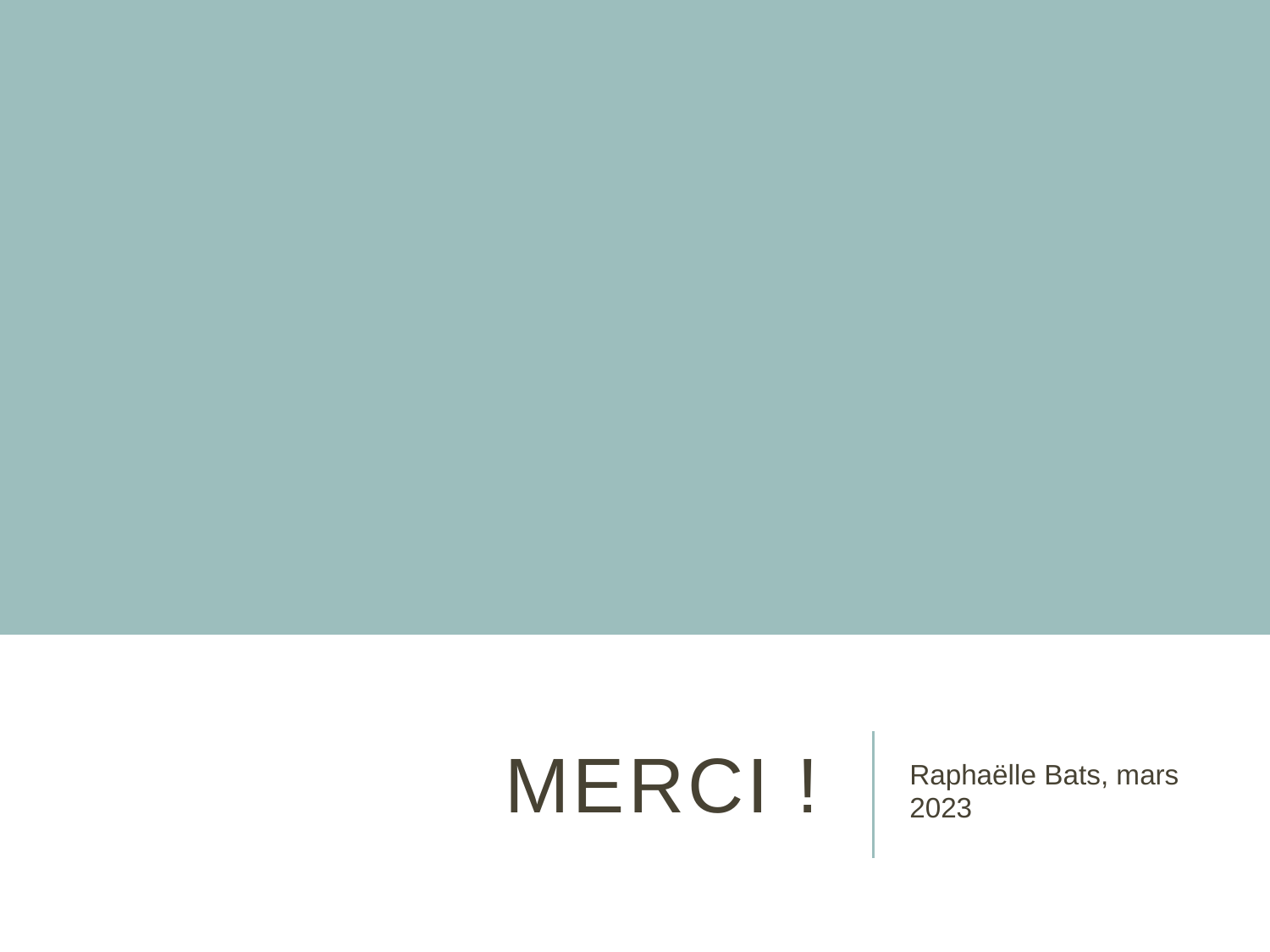

# Merci !
Raphaëlle Bats, mars 2023